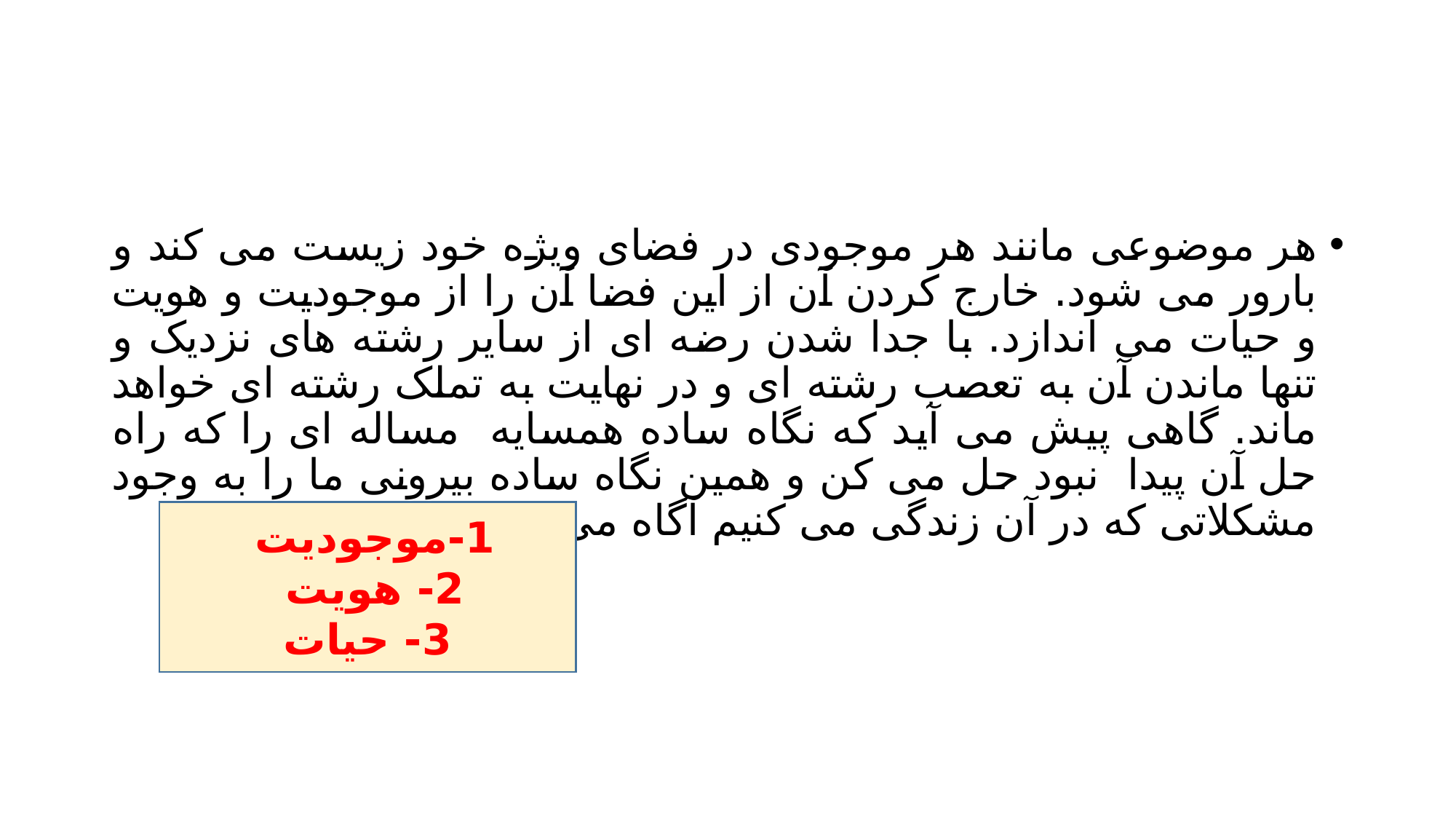

#
هر موضوعی مانند هر موجودی در فضای ویژه خود زیست می کند و بارور می شود. خارج کردن آن از این فضا آن را از موجودیت و هویت و حیات می اندازد. با جدا شدن رضه ای از سایر رشته های نزدیک و تنها ماندن آن به تعصب رشته ای و در نهایت به تملک رشته ای خواهد ماند. گاهی پیش می آید که نگاه ساده همسایه  مساله ای را که راه حل آن پیدا  نبود حل می کن و همین نگاه ساده بیرونی ما را به وجود مشکلاتی که در آن زندگی می کنیم آگاه می سازد.
1-موجودیت
2- هویت
3- حیات